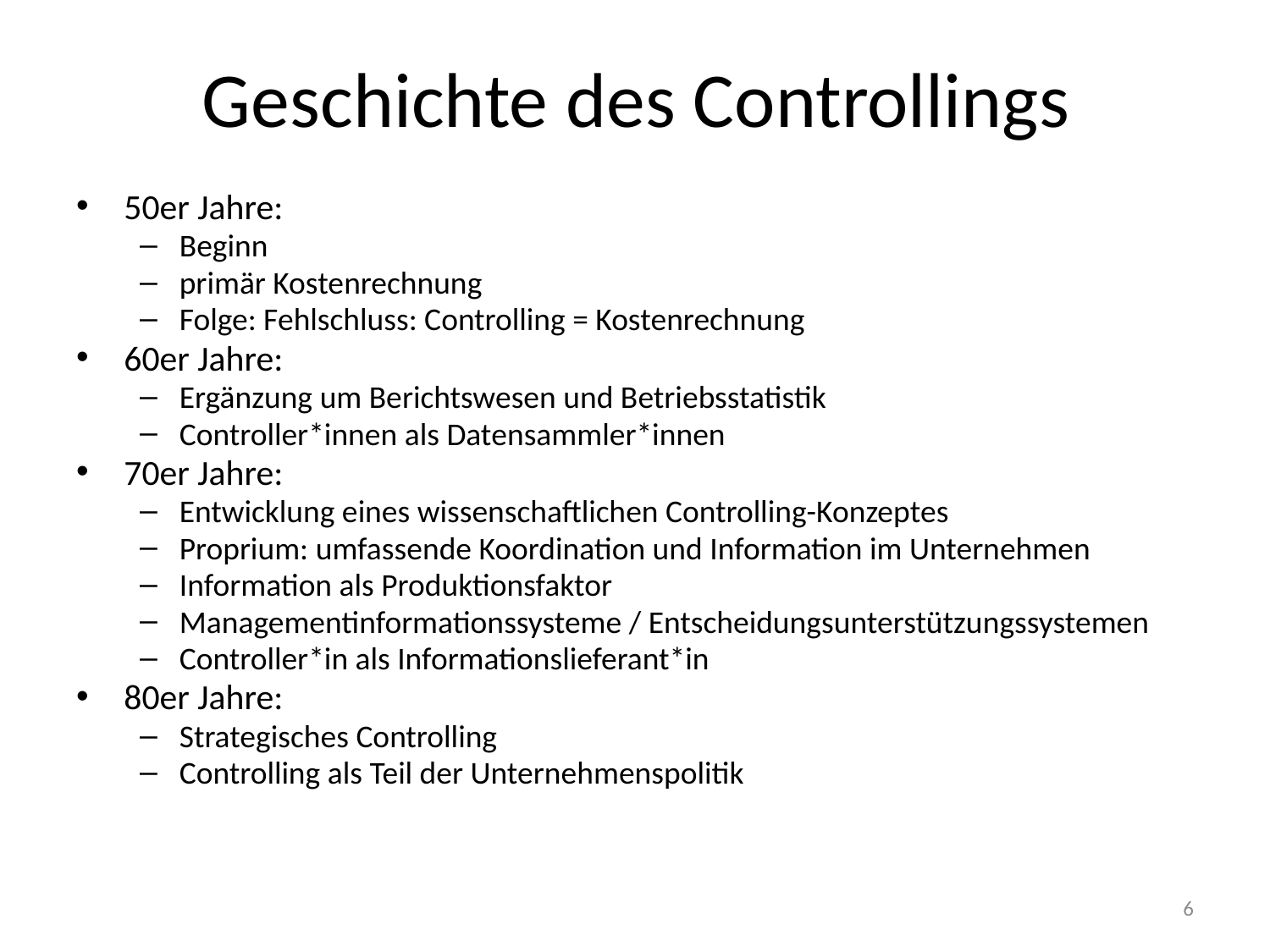

# Geschichte des Controllings
50er Jahre:
Beginn
primär Kostenrechnung
Folge: Fehlschluss: Controlling = Kostenrechnung
60er Jahre:
Ergänzung um Berichtswesen und Betriebsstatistik
Controller*innen als Datensammler*innen
70er Jahre:
Entwicklung eines wissenschaftlichen Controlling-Konzeptes
Proprium: umfassende Koordination und Information im Unternehmen
Information als Produktionsfaktor
Managementinformationssysteme / Entscheidungsunterstützungssystemen
Controller*in als Informationslieferant*in
80er Jahre:
Strategisches Controlling
Controlling als Teil der Unternehmenspolitik
6